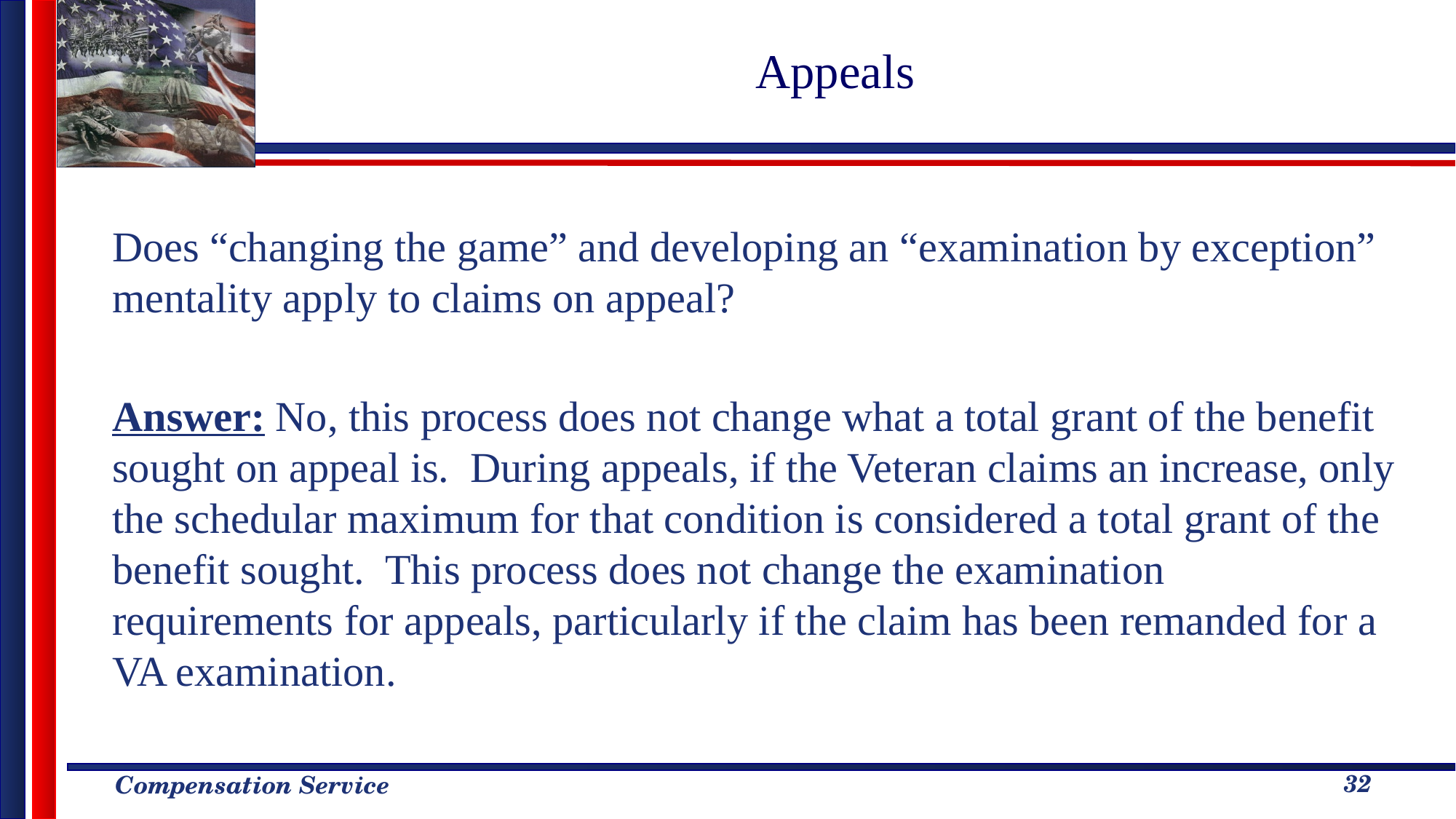

# Appeals
Does “changing the game” and developing an “examination by exception” mentality apply to claims on appeal?

Answer: No, this process does not change what a total grant of the benefit sought on appeal is.  During appeals, if the Veteran claims an increase, only the schedular maximum for that condition is considered a total grant of the benefit sought.  This process does not change the examination requirements for appeals, particularly if the claim has been remanded for a VA examination.

32